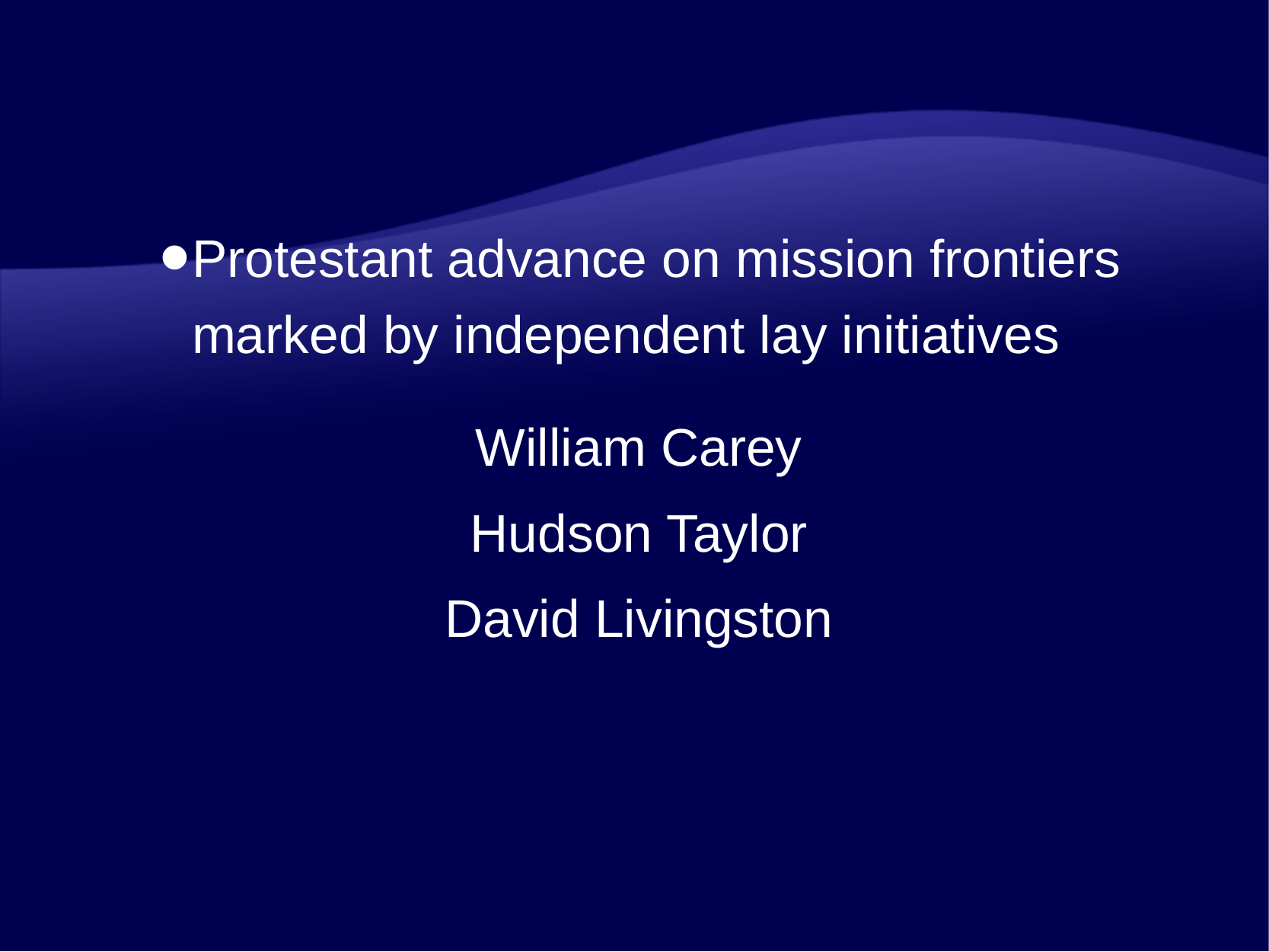

Protestant advance on mission frontiers marked by independent lay initiatives

William Carey
Hudson Taylor
David Livingston